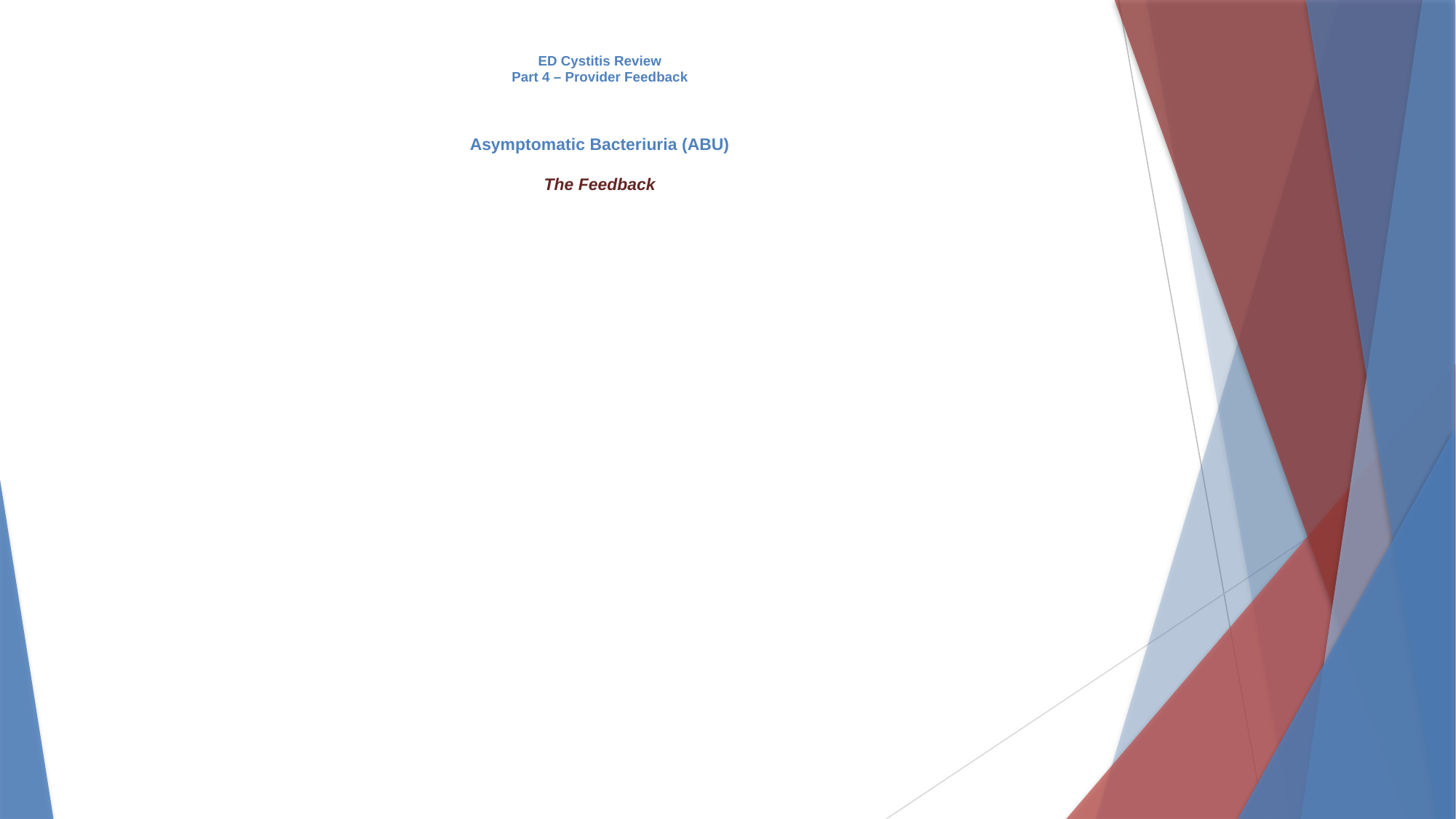

# ED Cystitis Review Part 4 – Provider Feedback Asymptomatic Bacteriuria (ABU) The Feedback